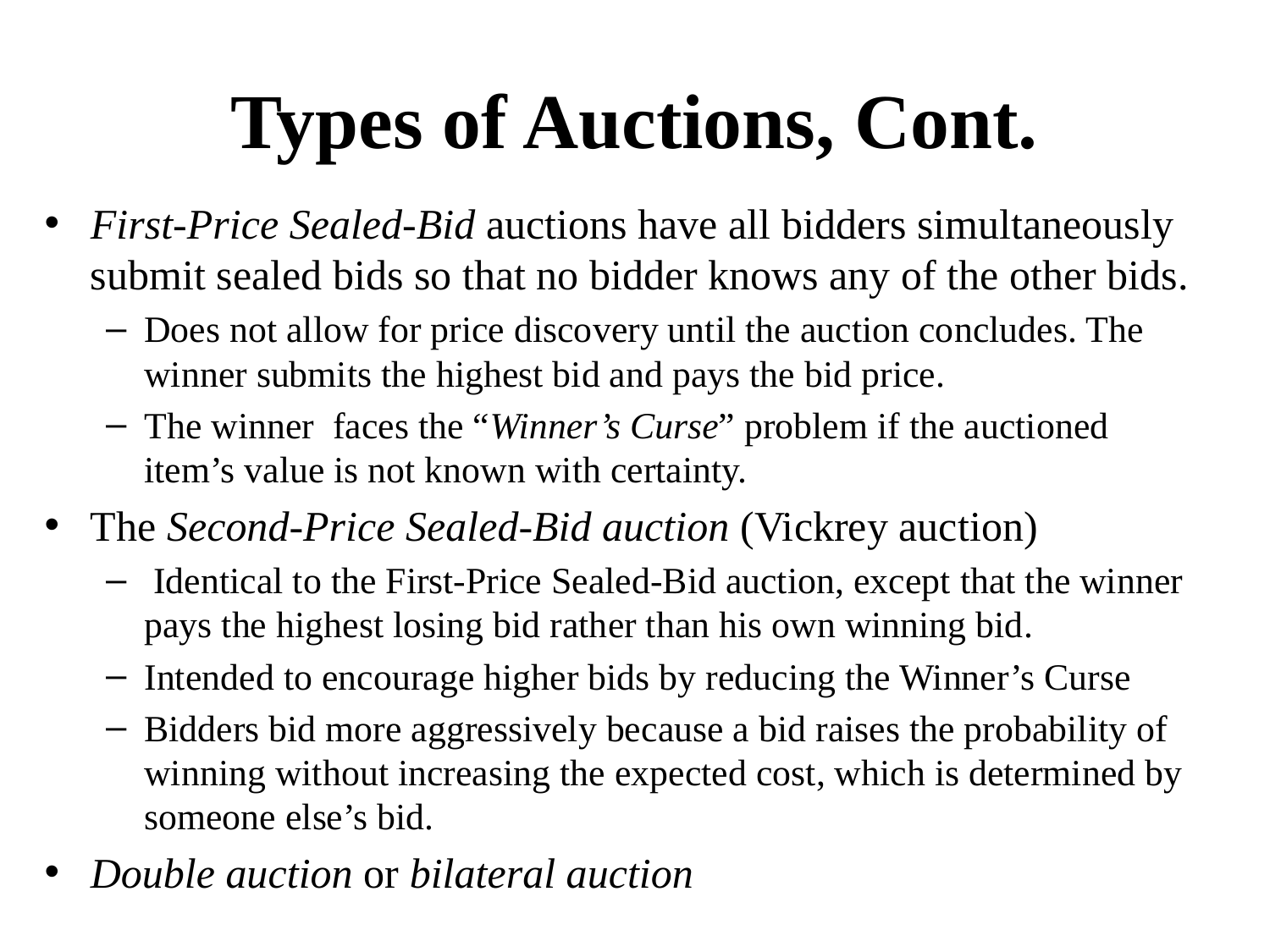

# Types of Auctions, Cont.
First-Price Sealed-Bid auctions have all bidders simultaneously submit sealed bids so that no bidder knows any of the other bids.
Does not allow for price discovery until the auction concludes. The winner submits the highest bid and pays the bid price.
The winner  faces the “Winner’s Curse” problem if the auctioned item’s value is not known with certainty.
The Second-Price Sealed-Bid auction (Vickrey auction)
 Identical to the First-Price Sealed-Bid auction, except that the winner pays the highest losing bid rather than his own winning bid.
Intended to encourage higher bids by reducing the Winner’s Curse
Bidders bid more aggressively because a bid raises the probability of winning without increasing the expected cost, which is determined by someone else’s bid.
Double auction or bilateral auction